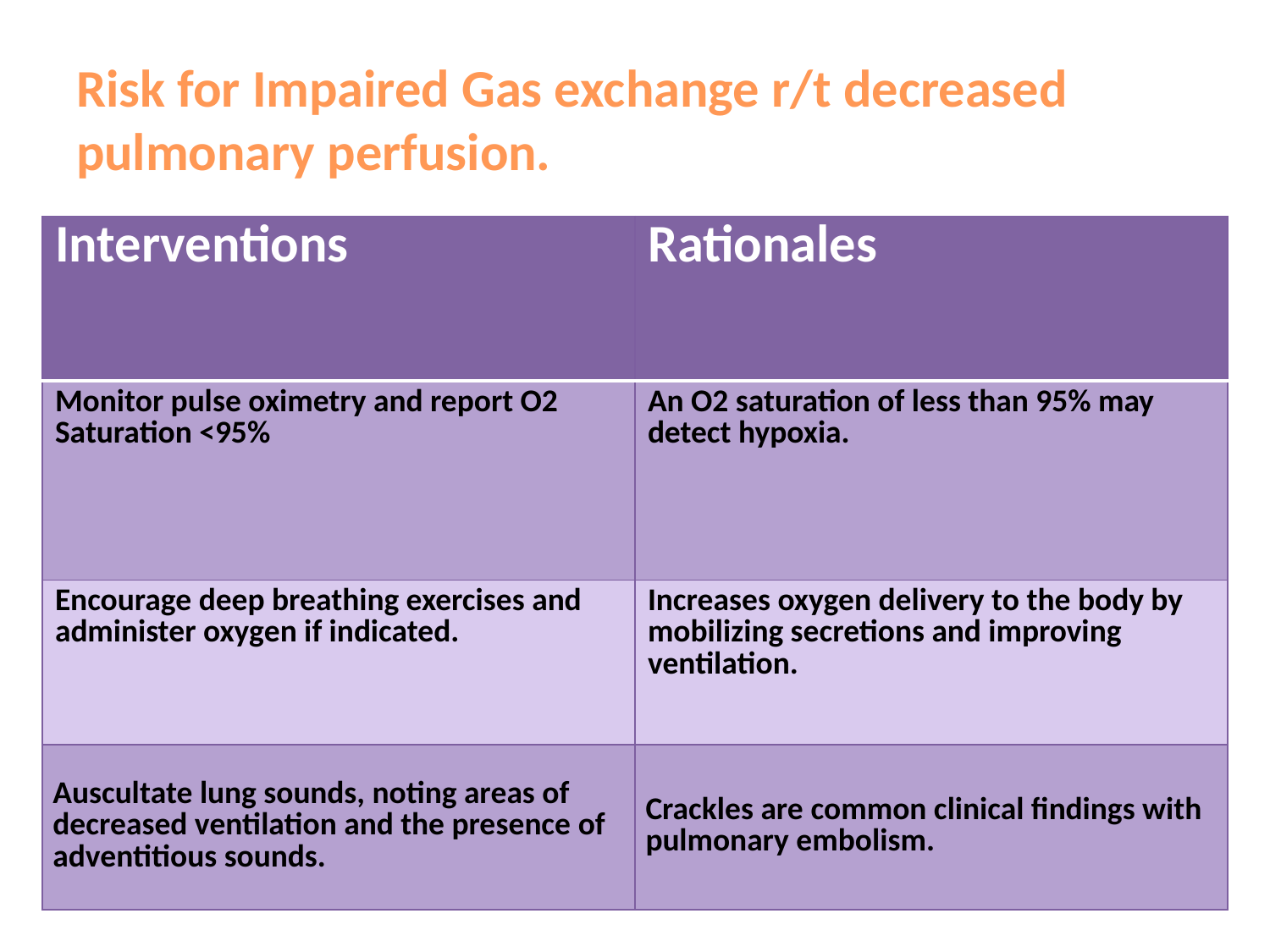

# Risk for Impaired Gas exchange r/t decreased pulmonary perfusion.
| Interventions | Rationales |
| --- | --- |
| Monitor pulse oximetry and report O2 Saturation <95% | An O2 saturation of less than 95% may detect hypoxia. |
| Encourage deep breathing exercises and administer oxygen if indicated. | Increases oxygen delivery to the body by mobilizing secretions and improving ventilation. |
| Auscultate lung sounds, noting areas of decreased ventilation and the presence of adventitious sounds. | Crackles are common clinical findings with pulmonary embolism. |